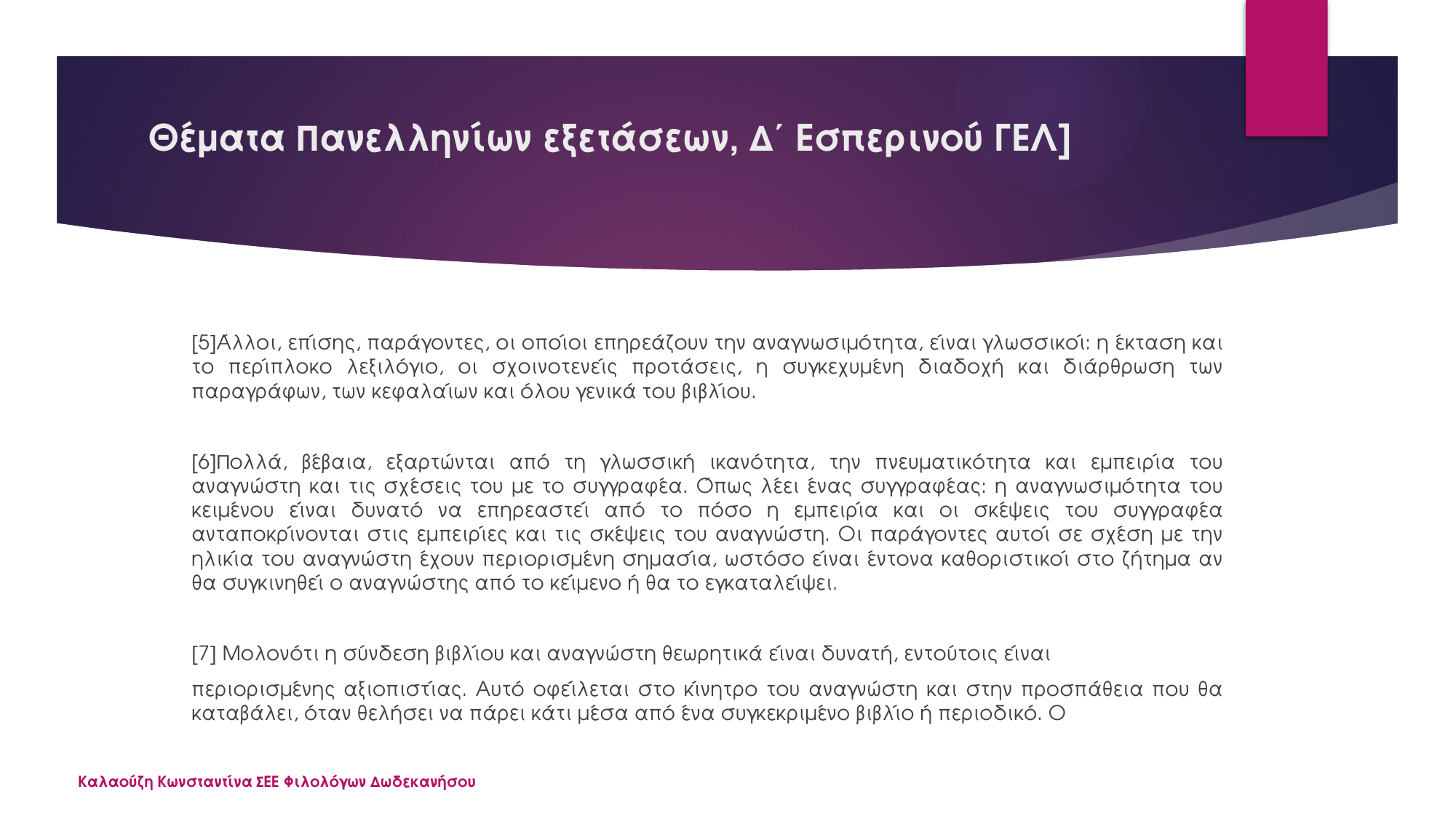

# Θέματα Πανελληνίων εξετάσεων, Δ΄ Εσπερινού ΓΕΛ]
[5]Άλλοι, επίσης, παράγοντες, οι οποίοι επηρεάζουν την αναγνωσιμότητα, είναι γλωσσικοί: η έκταση και το περίπλοκο λεξιλόγιο, οι σχοινοτενείς προτάσεις, η συγκεχυμένη διαδοχή και διάρθρωση των παραγράφων, των κεφαλαίων και όλου γενικά του βιβλίου.

[6]Πολλά, βέβαια, εξαρτώνται από τη γλωσσική ικανότητα, την πνευματικότητα και εμπειρία του αναγνώστη και τις σχέσεις του με το συγγραφέα. Όπως λέει ένας συγγραφέας: η αναγνωσιμότητα του κειμένου είναι δυνατό να επηρεαστεί από το πόσο η εμπειρία και οι σκέψεις του συγγραφέα ανταποκρίνονται στις εμπειρίες και τις σκέψεις του αναγνώστη. Οι παράγοντες αυτοί σε σχέση με την ηλικία του αναγνώστη έχουν περιορισμένη σημασία, ωστόσο είναι έντονα καθοριστικοί στο ζήτημα αν θα συγκινηθεί ο αναγνώστης από το κείμενο ή θα το εγκαταλείψει.

[7] Μολονότι η σύνδεση βιβλίου και αναγνώστη θεωρητικά είναι δυνατή, εντούτοις είναι
περιορισμένης αξιοπιστίας. Αυτό οφείλεται στο κίνητρο του αναγνώστη και στην προσπάθεια που θα καταβάλει, όταν θελήσει να πάρει κάτι μέσα από ένα συγκεκριμένο βιβλίο ή περιοδικό. Ο

Καλαούζη Κωνσταντίνα ΣΕΕ Φιλολόγων Δωδεκανήσου